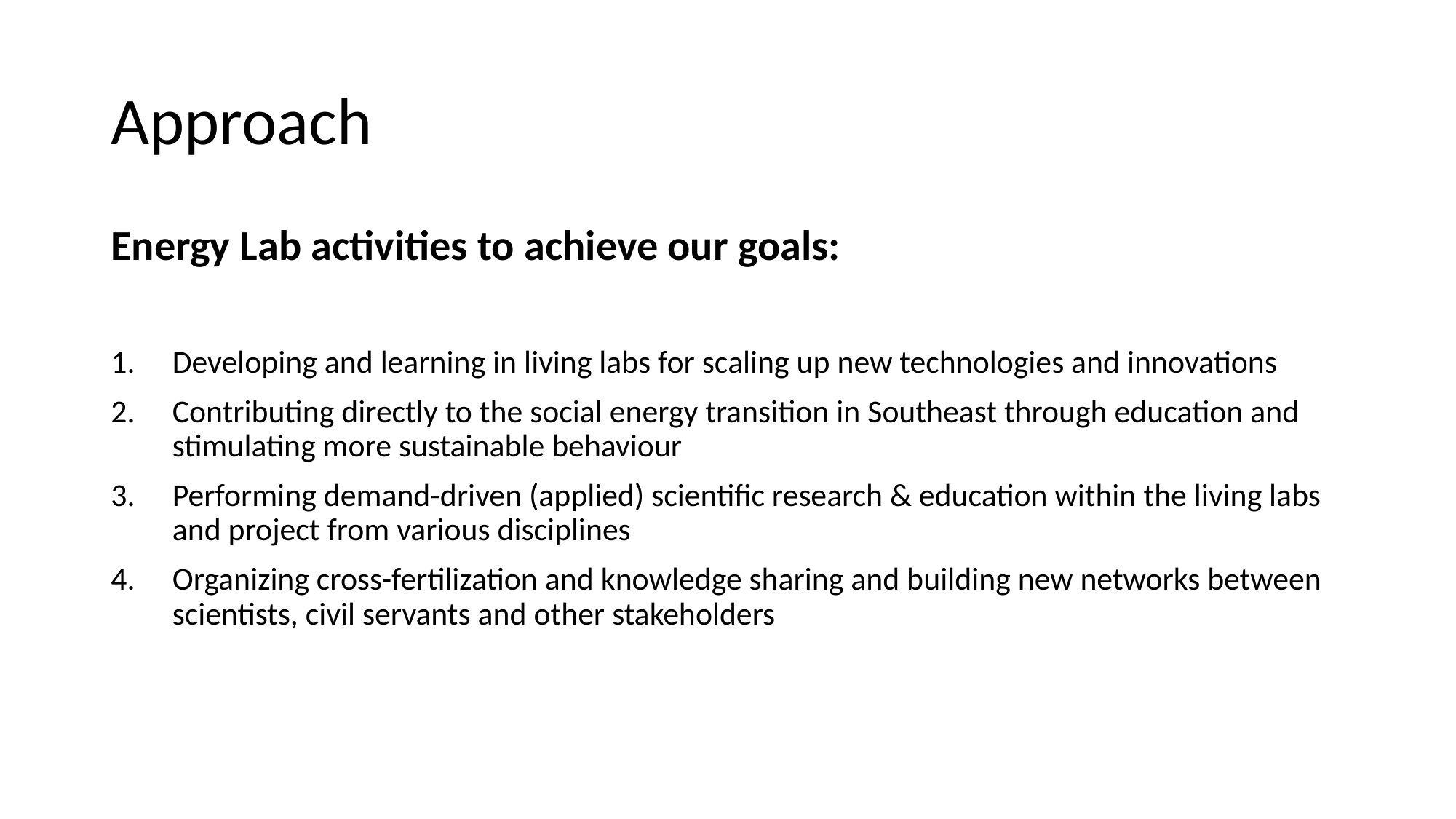

# Approach
Energy Lab activities to achieve our goals:

Developing and learning in living labs for scaling up new technologies and innovations
Contributing directly to the social energy transition in Southeast through education and stimulating more sustainable behaviour
Performing demand-driven (applied) scientific research & education within the living labs and project from various disciplines
Organizing cross-fertilization and knowledge sharing and building new networks between scientists, civil servants and other stakeholders